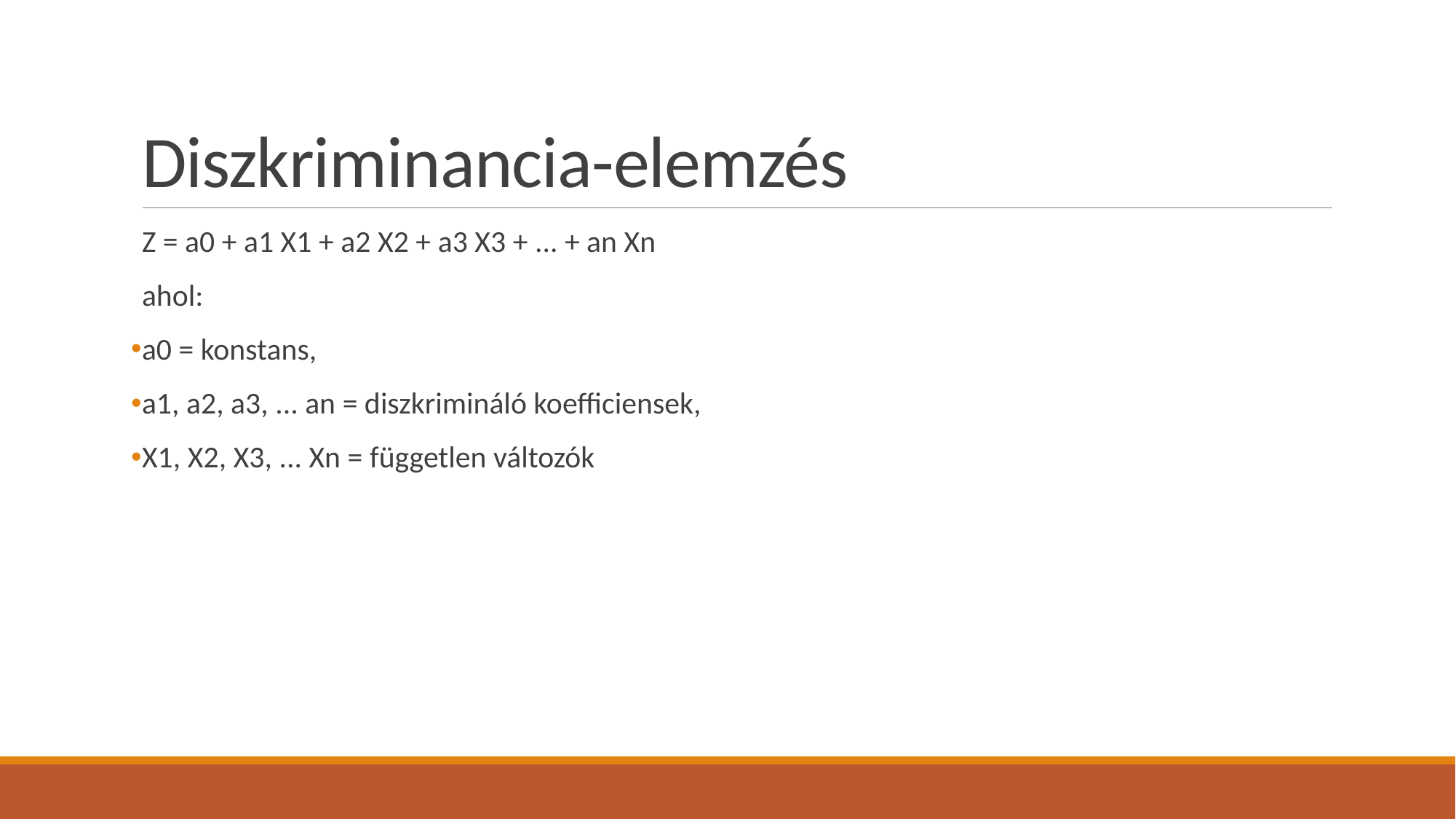

# Diszkriminancia-elemzés
Z = a0 + a1 X1 + a2 X2 + a3 X3 + ... + an Xn
ahol:
a0 = konstans,
a1, a2, a3, ... an = diszkrimináló koefficiensek,
X1, X2, X3, ... Xn = független változók